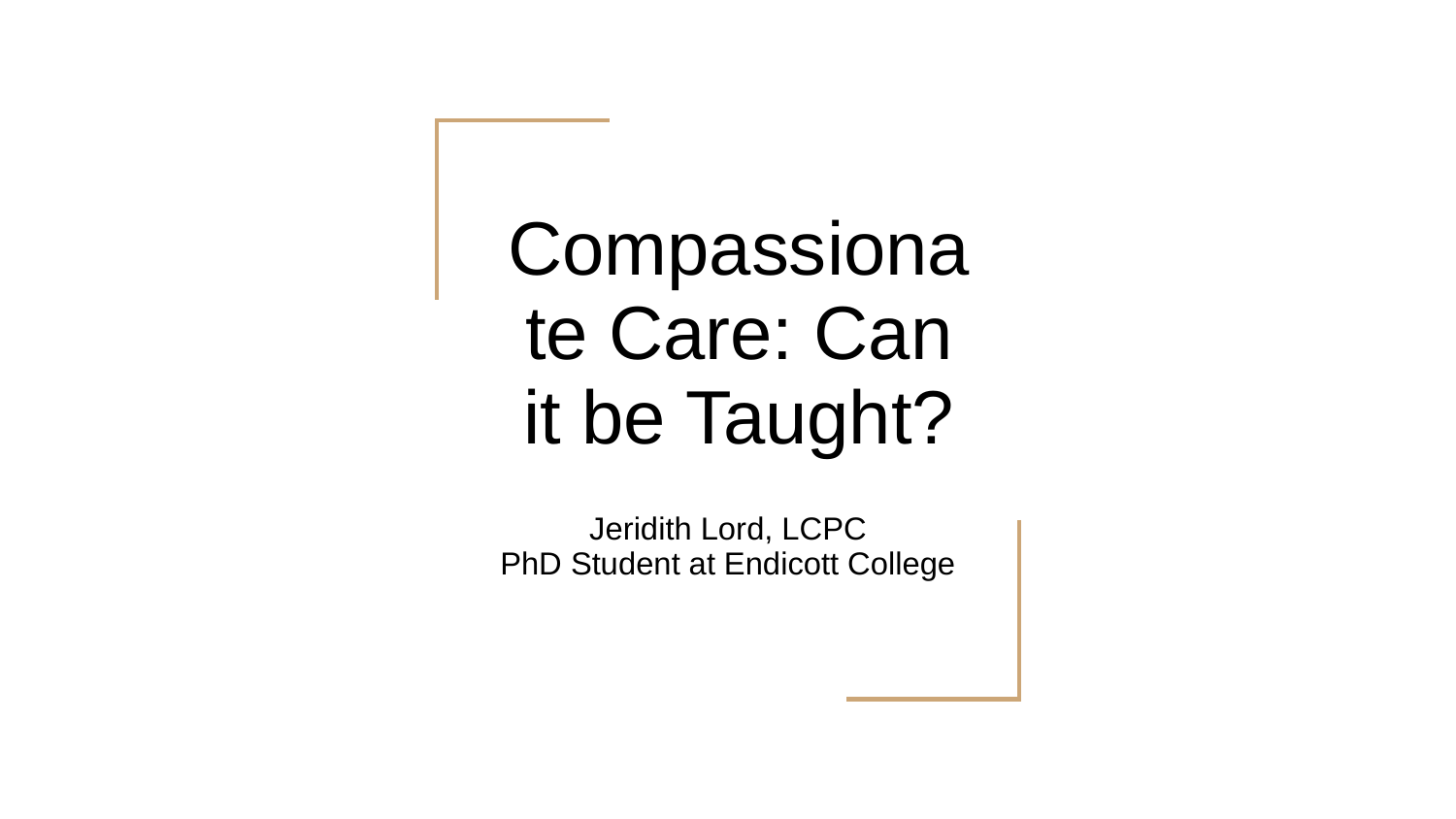

# Compassionate Care: Can it be Taught?
Jeridith Lord, LCPC
PhD Student at Endicott College